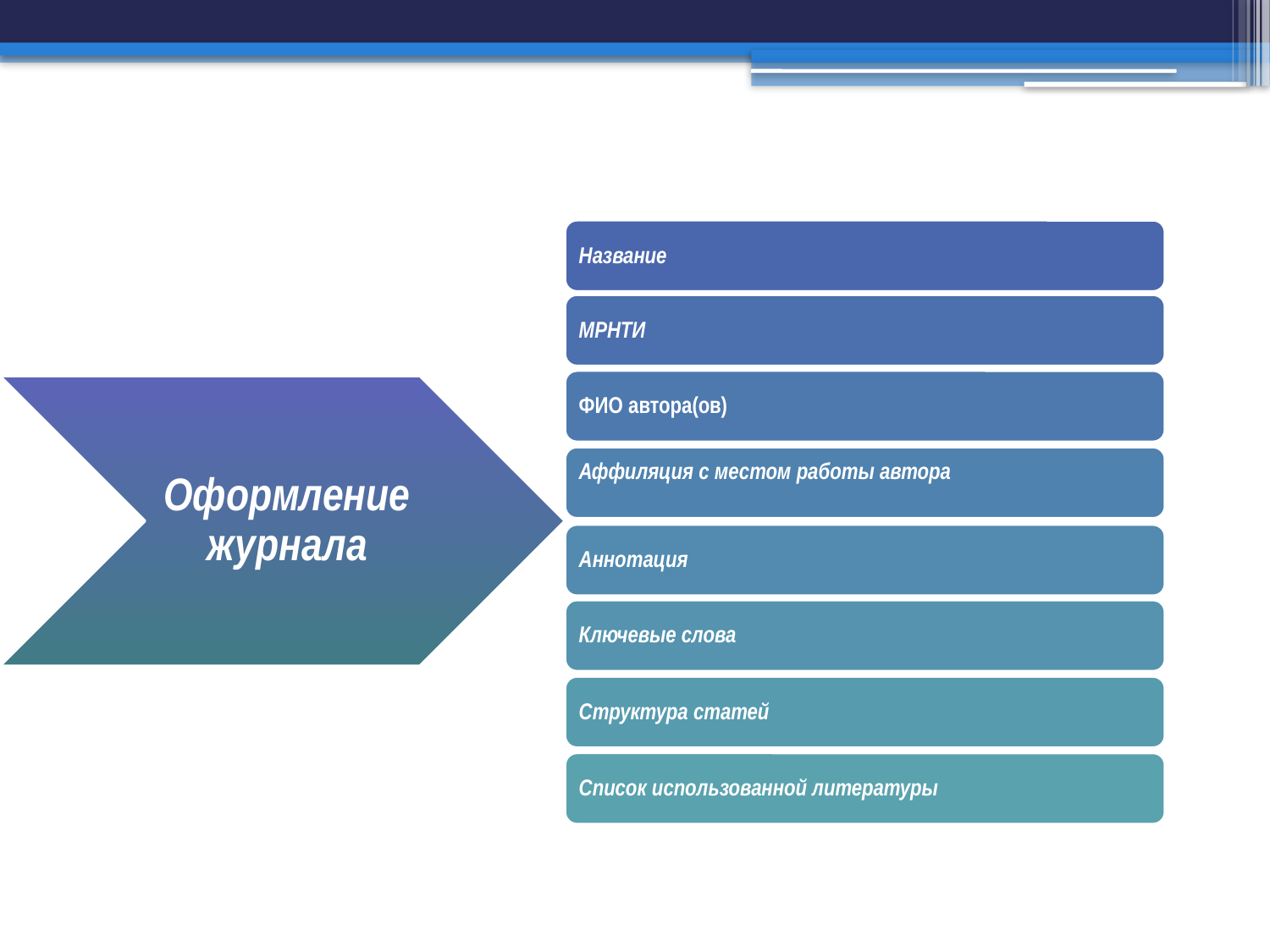

Название
МРНТИ
ФИО автора(ов)
Аффиляция с местом работы автора

Аннотация
Ключевые слова
Структура статей
Список использованной литературы
Оформление журнала